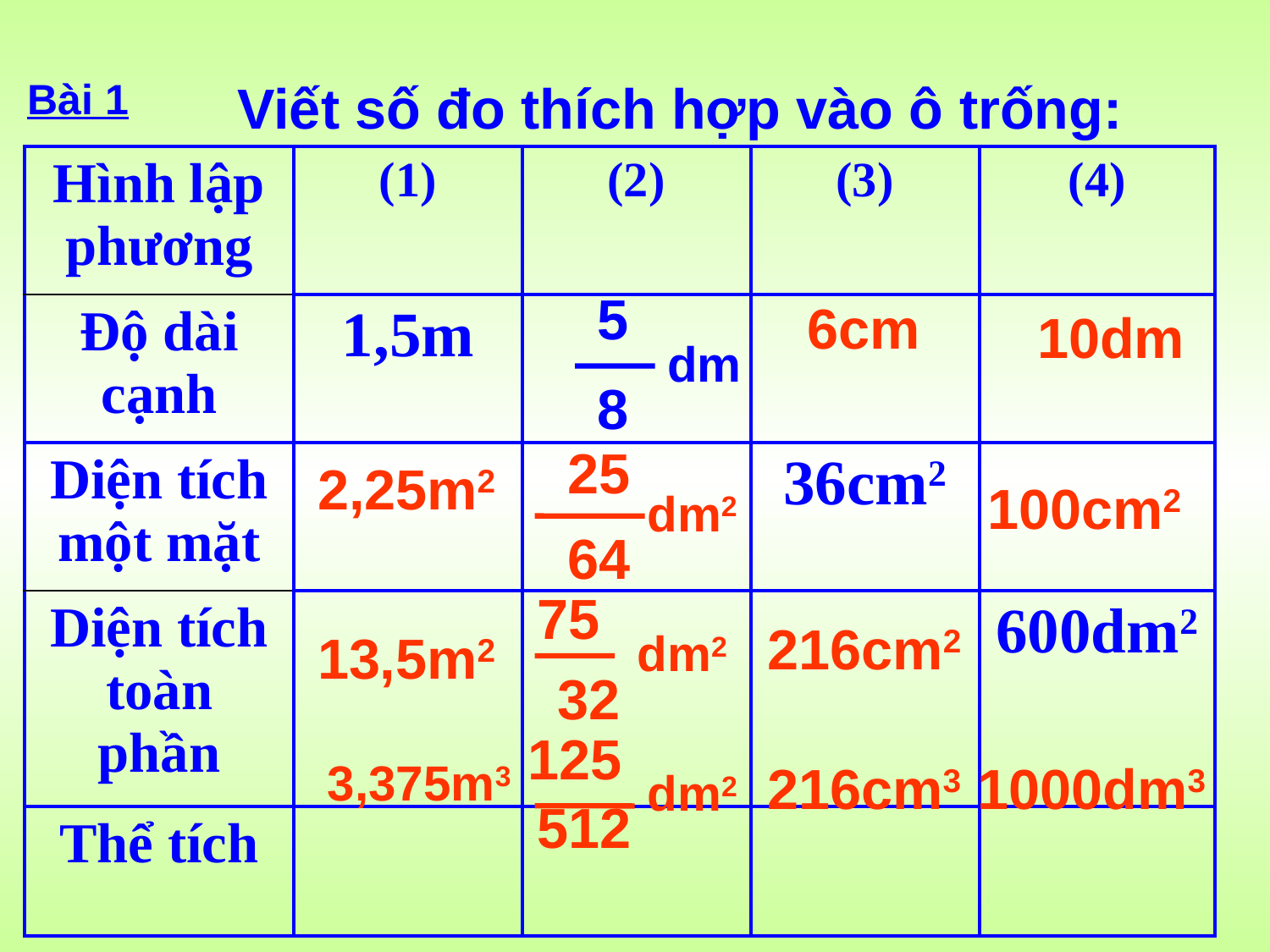

Bài 1
Viết số đo thích hợp vào ô trống:
| Hình lập phương | (1) | (2) | (3) | (4) |
| --- | --- | --- | --- | --- |
| Độ dài cạnh | 1,5m |  |  |  |
| Diện tích một mặt |  |  | 36cm2 |  |
| Diện tích toàn phần |  |  |  | 600dm2 |
| Thể tích |  |  |  |  |
5
6cm
10dm
dm

8
25
2,25m2

100cm2
dm2

64
75
216cm2
dm2
13,5m2

32
125
3,375m3
216cm3
1000dm3
dm2
512